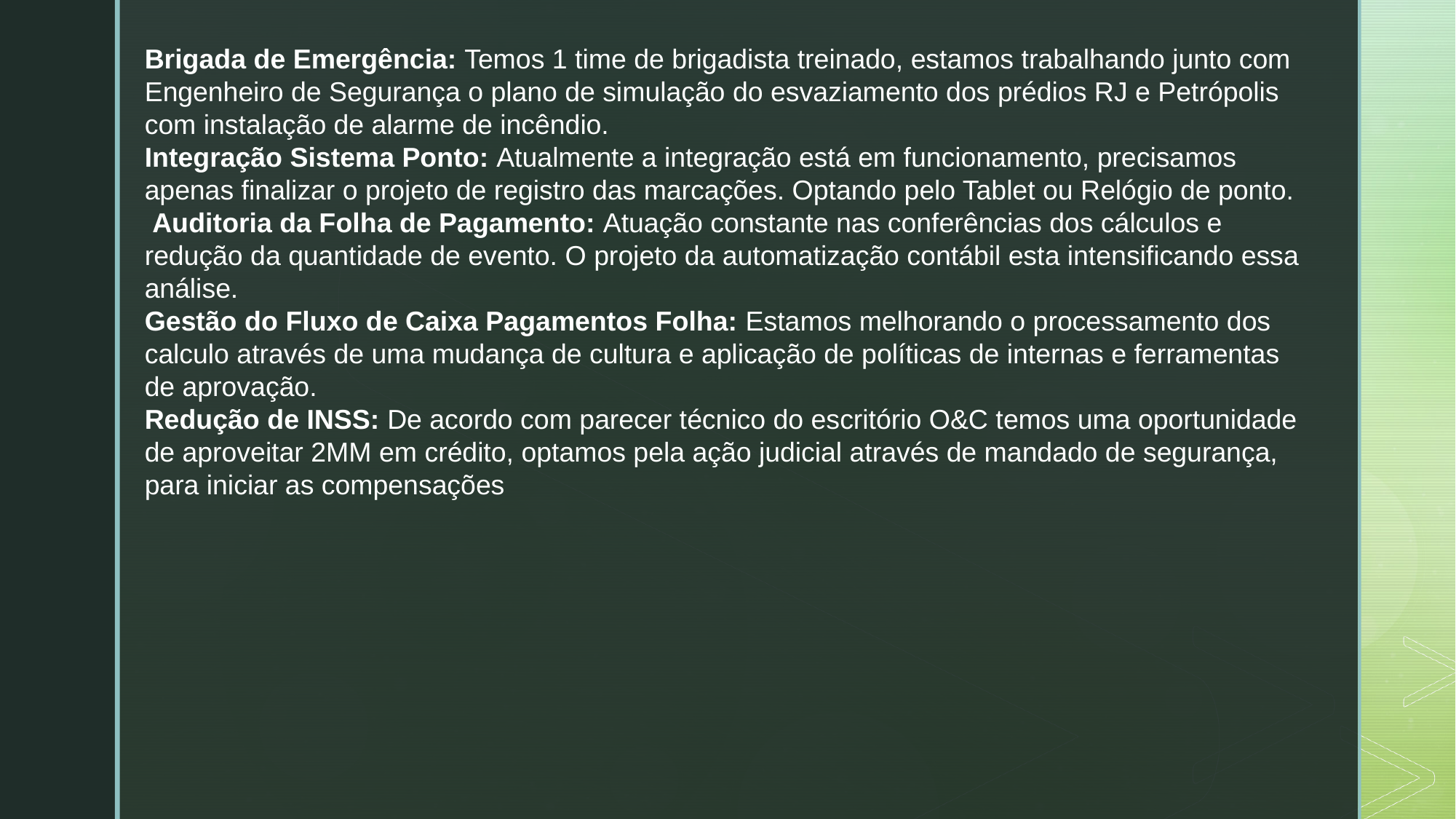

Brigada de Emergência: Temos 1 time de brigadista treinado, estamos trabalhando junto com Engenheiro de Segurança o plano de simulação do esvaziamento dos prédios RJ e Petrópolis com instalação de alarme de incêndio.
Integração Sistema Ponto: Atualmente a integração está em funcionamento, precisamos apenas finalizar o projeto de registro das marcações. Optando pelo Tablet ou Relógio de ponto.
 Auditoria da Folha de Pagamento: Atuação constante nas conferências dos cálculos e redução da quantidade de evento. O projeto da automatização contábil esta intensificando essa análise.
Gestão do Fluxo de Caixa Pagamentos Folha: Estamos melhorando o processamento dos calculo através de uma mudança de cultura e aplicação de políticas de internas e ferramentas de aprovação.
Redução de INSS: De acordo com parecer técnico do escritório O&C temos uma oportunidade de aproveitar 2MM em crédito, optamos pela ação judicial através de mandado de segurança, para iniciar as compensações